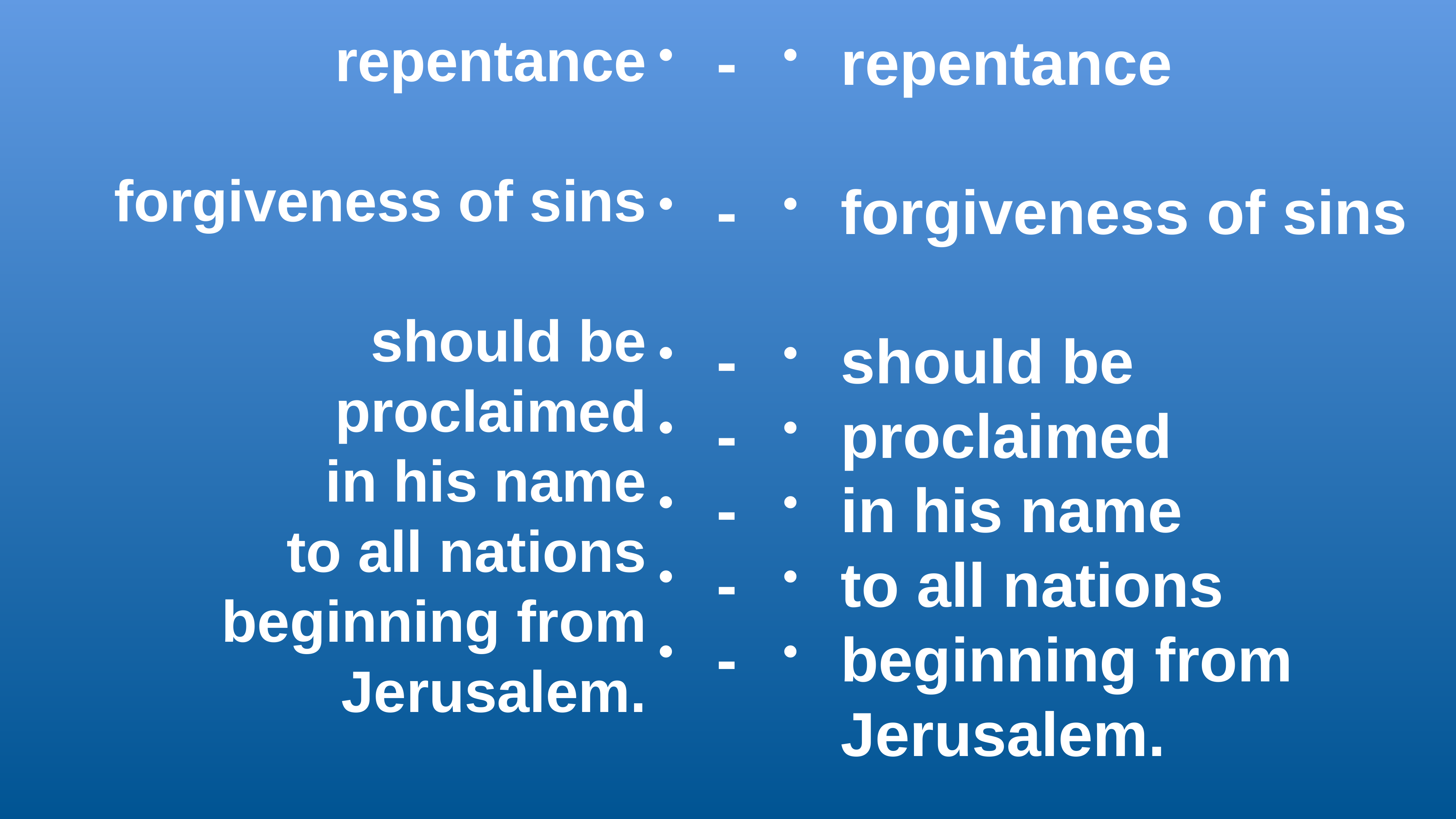

repentance

forgiveness of sins

should be
proclaimed
in his name
to all nations
beginning from Jerusalem.
-

-

-
-
-
-
-
repentance

forgiveness of sins

should be
proclaimed
in his name
to all nations
beginning from Jerusalem.